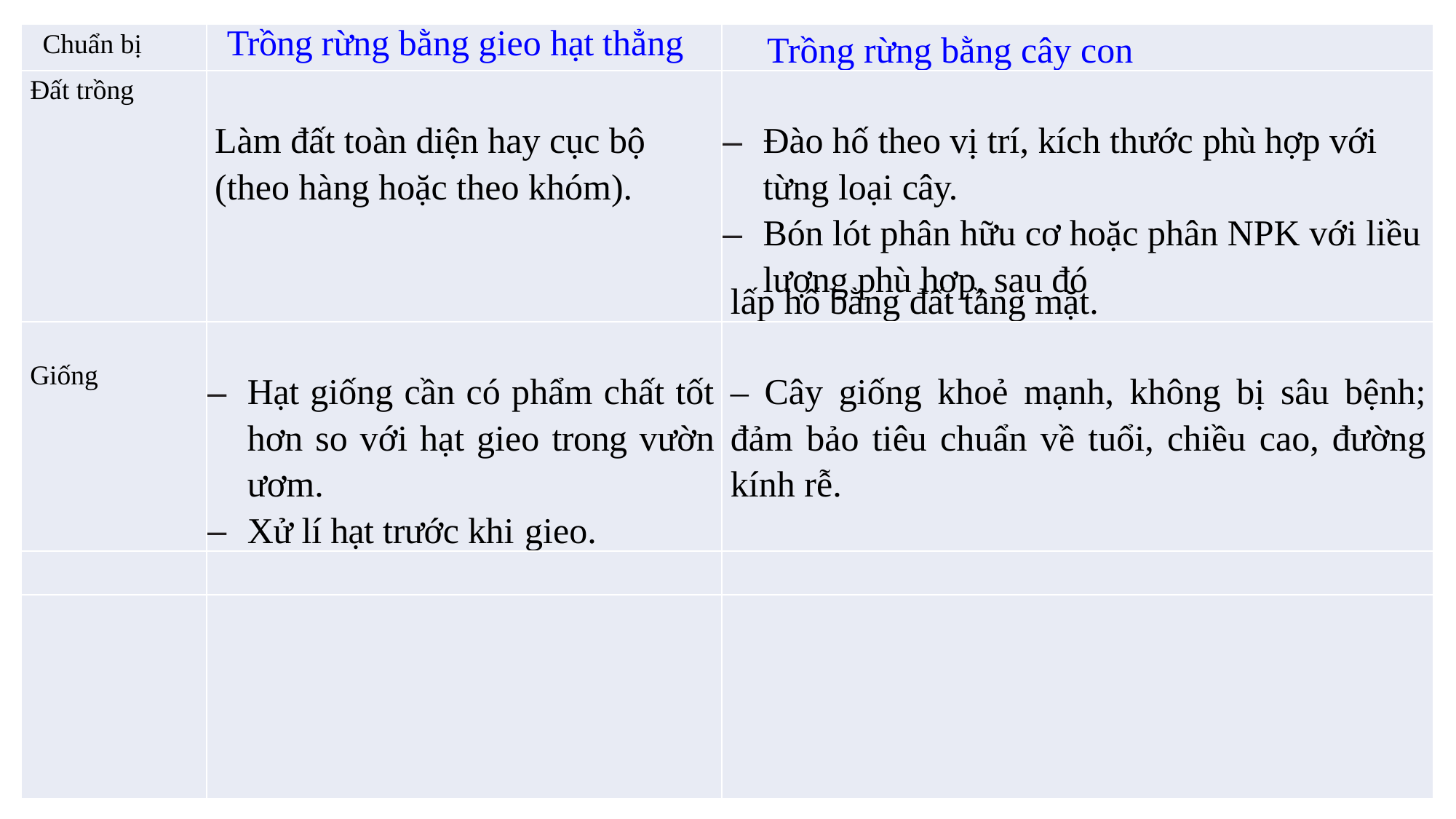

| Chuẩn bị | Trồng rừng bằng gieo hạt thẳng | Trồng rừng bằng cây con |
| --- | --- | --- |
| Đất trồng | Làm đất toàn diện hay cục bộ (theo hàng hoặc theo khóm). | Đào hố theo vị trí, kích thước phù hợp với từng loại cây. Bón lót phân hữu cơ hoặc phân NPK với liều lượng phù hợp, sau đó lấp hố bằng đất tầng mặt. |
| Giống | Hạt giống cần có phẩm chất tốt hơn so với hạt gieo trong vườn ươm. Xử lí hạt trước khi gieo. | – Cây giống khoẻ mạnh, không bị sâu bệnh; đảm bảo tiêu chuẩn về tuổi, chiều cao, đường kính rễ. |
|  |  |  |
|  |  |  |